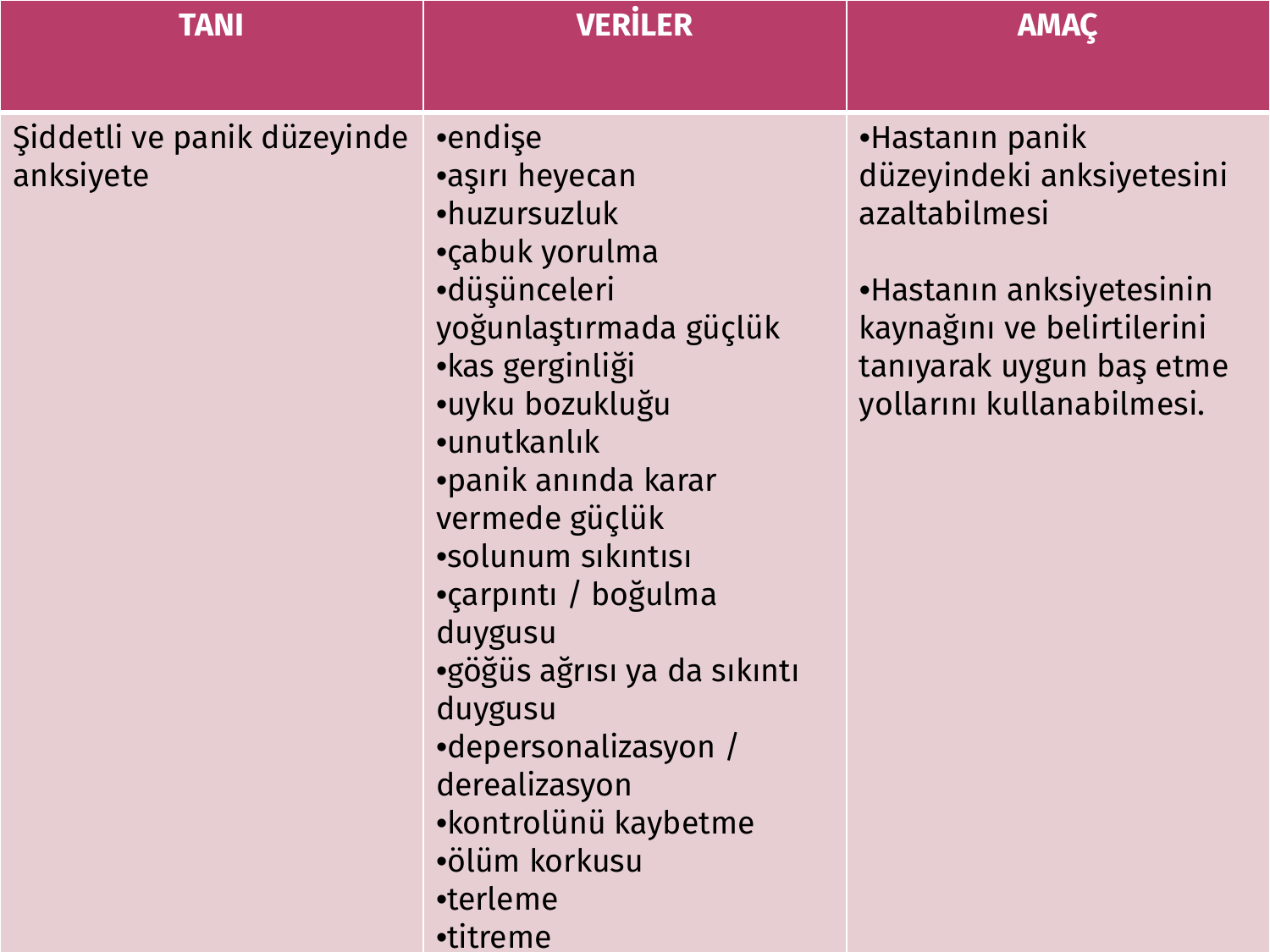

| TANI | VERİLER | AMAÇ |
| --- | --- | --- |
| Şiddetli ve panik düzeyinde anksiyete | endişe aşırı heyecan huzursuzluk çabuk yorulma düşünceleri yoğunlaştırmada güçlük kas gerginliği uyku bozukluğu unutkanlık panik anında karar vermede güçlük solunum sıkıntısı çarpıntı / boğulma duygusu göğüs ağrısı ya da sıkıntı duygusu depersonalizasyon / derealizasyon kontrolünü kaybetme ölüm korkusu terleme titreme karıncalanma üşüme uyuşma vb. | Hastanın panik düzeyindeki anksiyetesini azaltabilmesi Hastanın anksiyetesinin kaynağını ve belirtilerini tanıyarak uygun baş etme yollarını kullanabilmesi. |